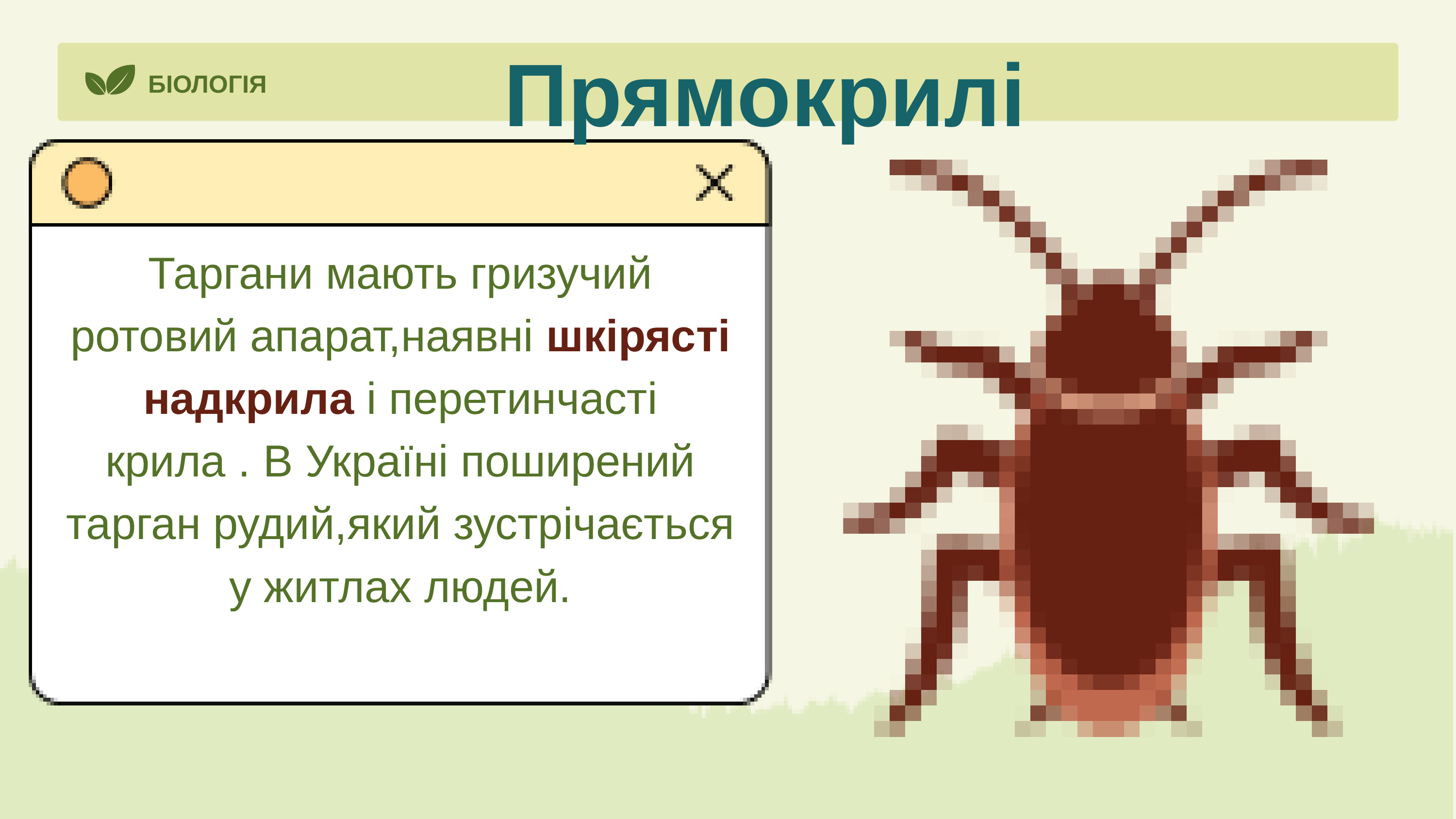

Прямокрилі

БІОЛОГІЯ

Таргани мають гризучий ротовий апарат,наявні шкірясті надкрила і перетинчасті крила . В Україні поширений тарган рудий,який зустрічається у житлах людей.